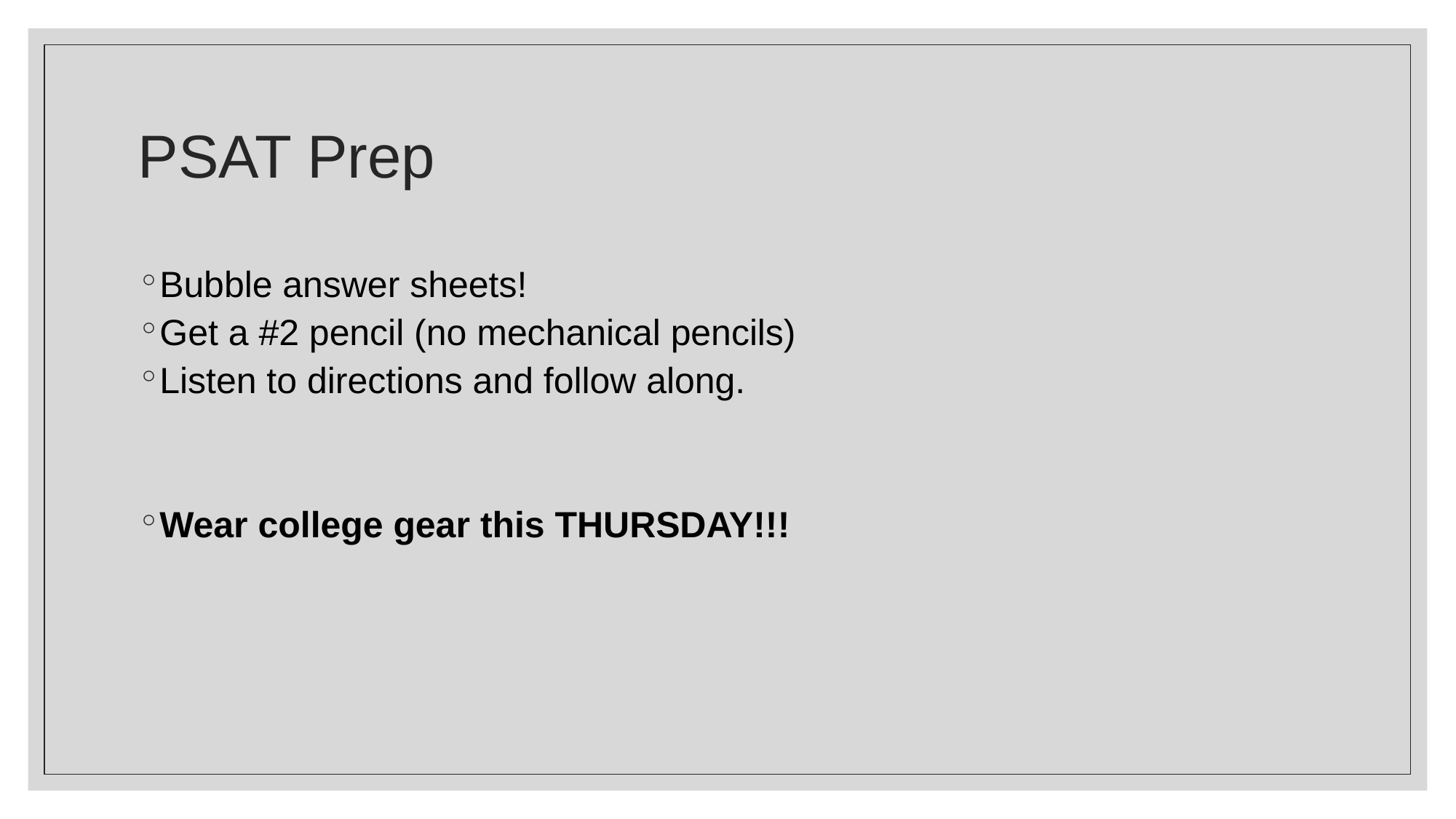

# PSAT Prep
Bubble answer sheets!
Get a #2 pencil (no mechanical pencils)
Listen to directions and follow along.

Wear college gear this THURSDAY!!!